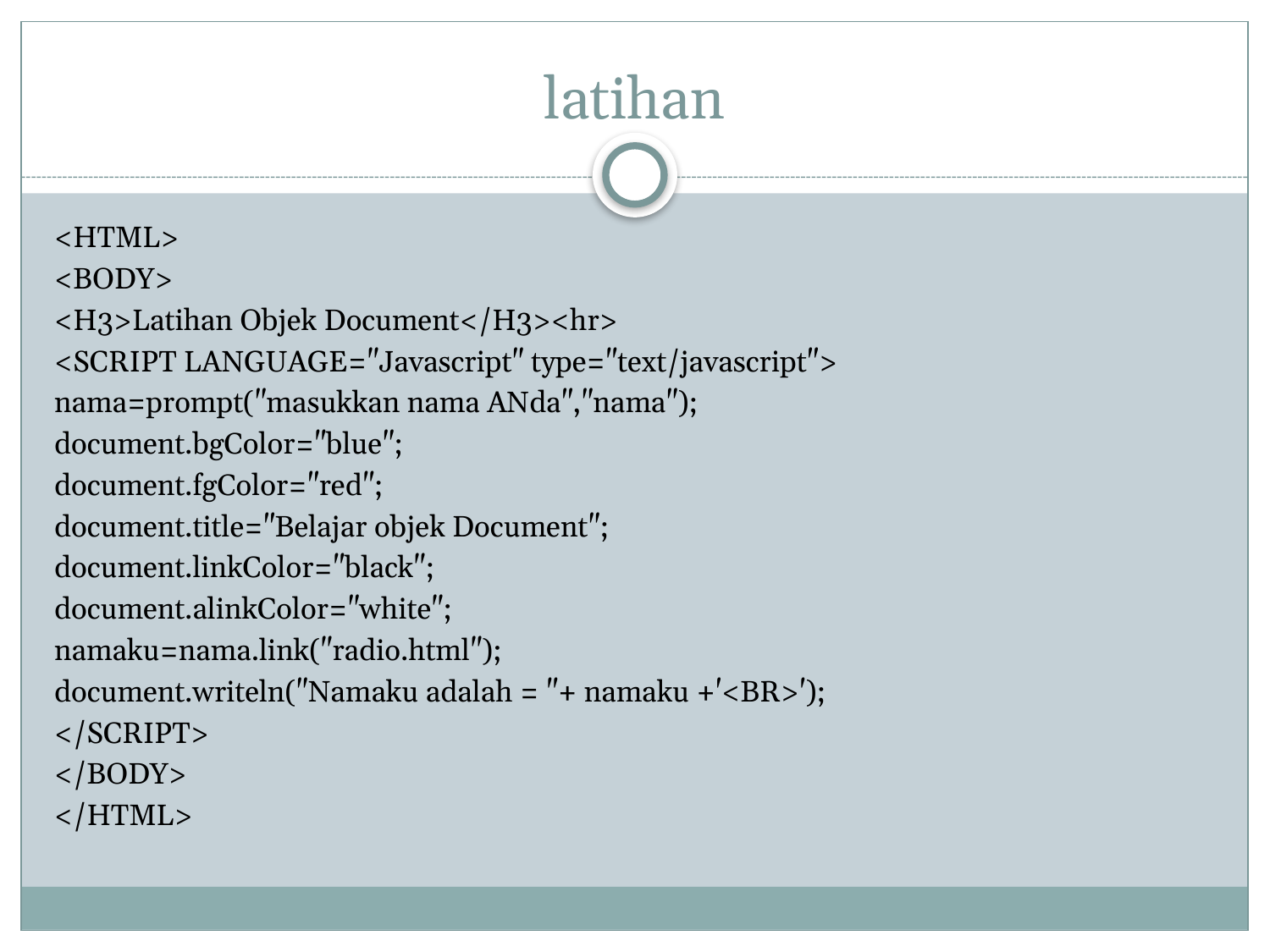

# latihan
<HTML>
<BODY>
<H3>Latihan Objek Document</H3><hr>
<SCRIPT LANGUAGE="Javascript" type="text/javascript">
nama=prompt("masukkan nama ANda","nama");
document.bgColor="blue";
document.fgColor="red";
document.title="Belajar objek Document";
document.linkColor="black";
document.alinkColor="white";
namaku=nama.link("radio.html");
document.writeln("Namaku adalah = "+ namaku +'<BR>');
</SCRIPT>
</BODY>
</HTML>